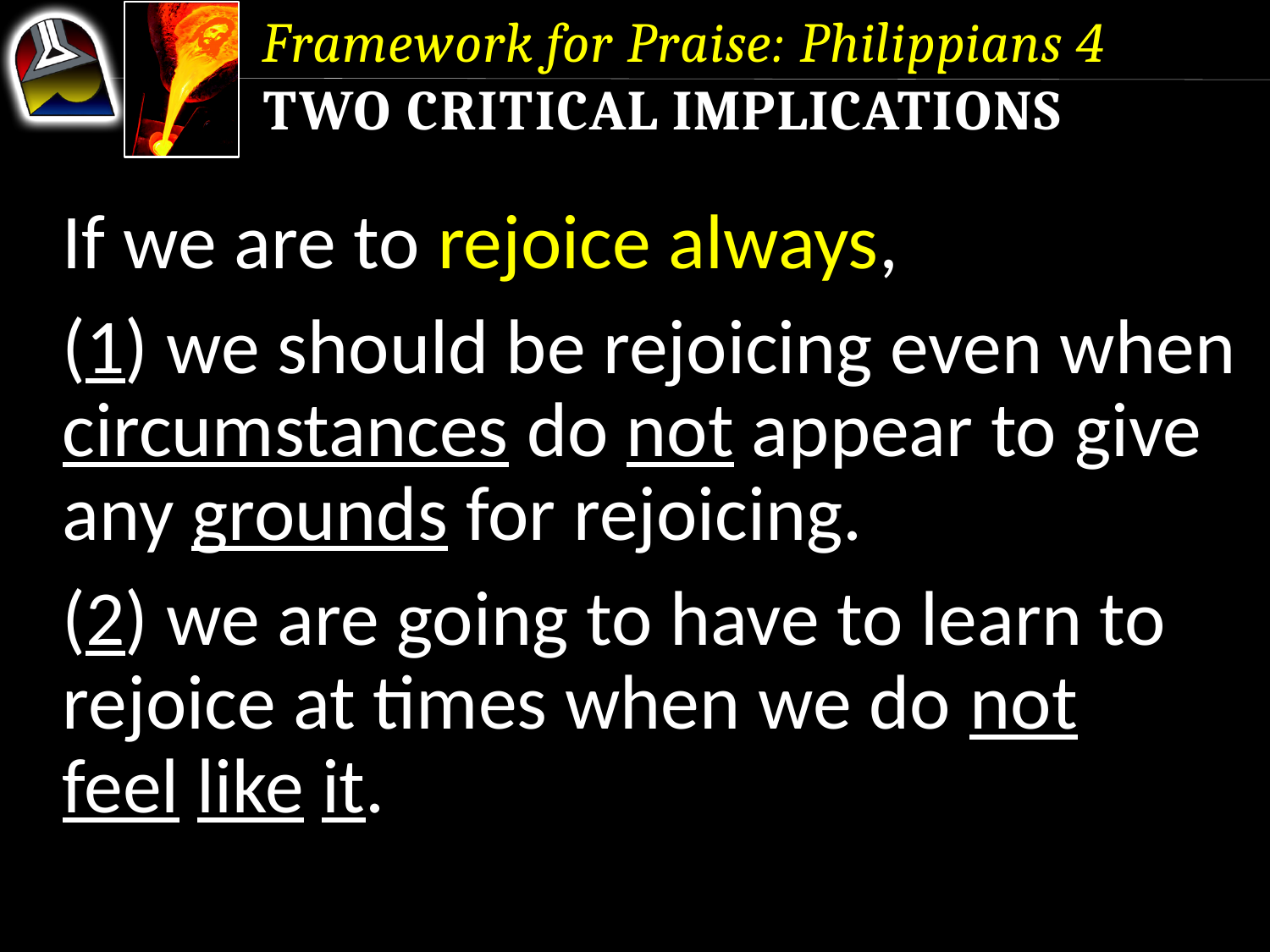

Framework for Praise: Philippians 4
Two Critical Implications
If we are to rejoice always,
(1) we should be rejoicing even when circumstances do not appear to give any grounds for rejoicing.
(2) we are going to have to learn to rejoice at times when we do not    feel like it.